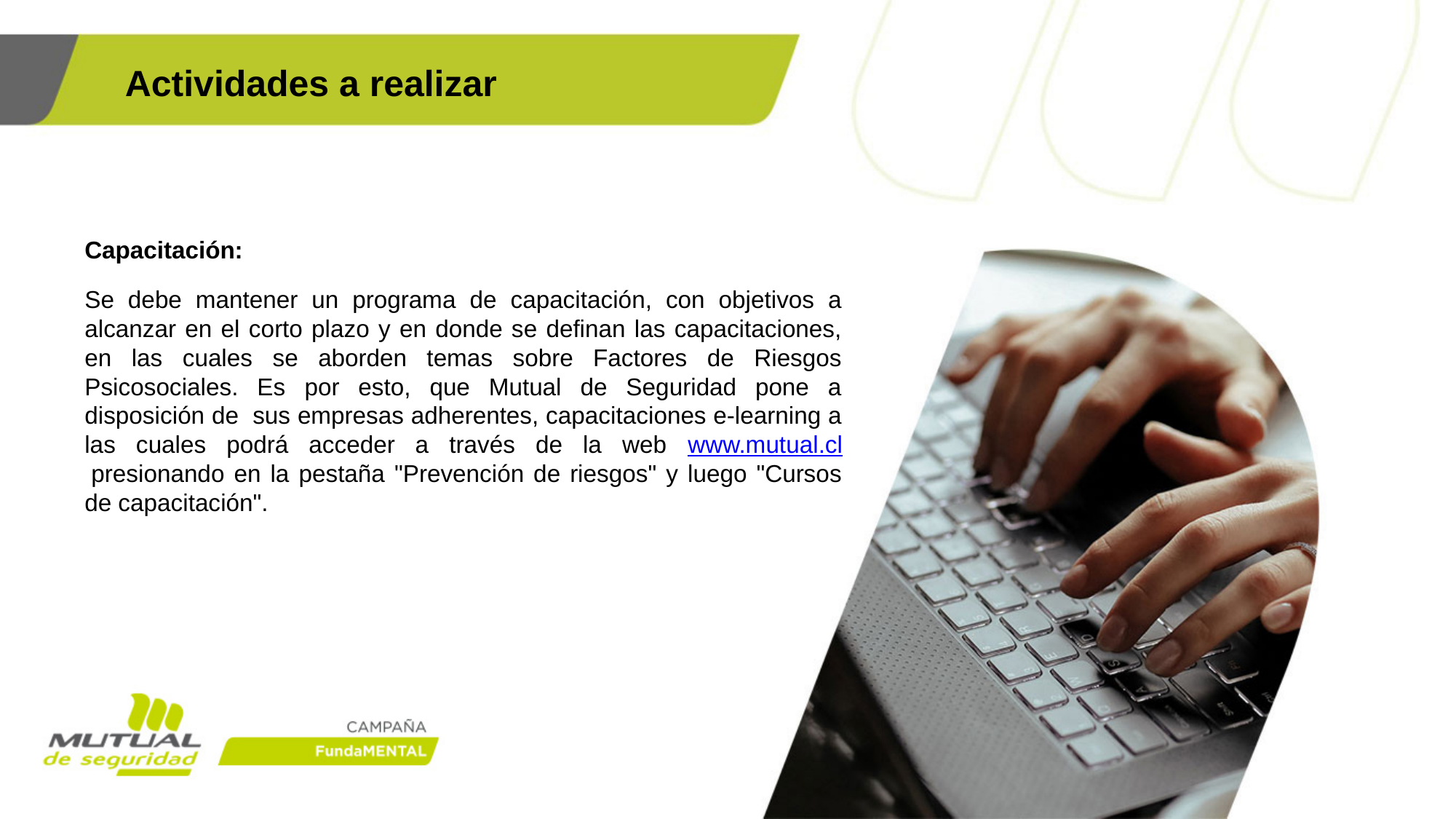

Actividades a realizar
Capacitación:
Se debe mantener un programa de capacitación, con objetivos a alcanzar en el corto plazo y en donde se definan las capacitaciones, en las cuales se aborden temas sobre Factores de Riesgos Psicosociales. Es por esto, que Mutual de Seguridad pone a disposición de  sus empresas adherentes, capacitaciones e-learning a las cuales podrá acceder a través de la web www.mutual.cl presionando en la pestaña "Prevención de riesgos" y luego "Cursos de capacitación".